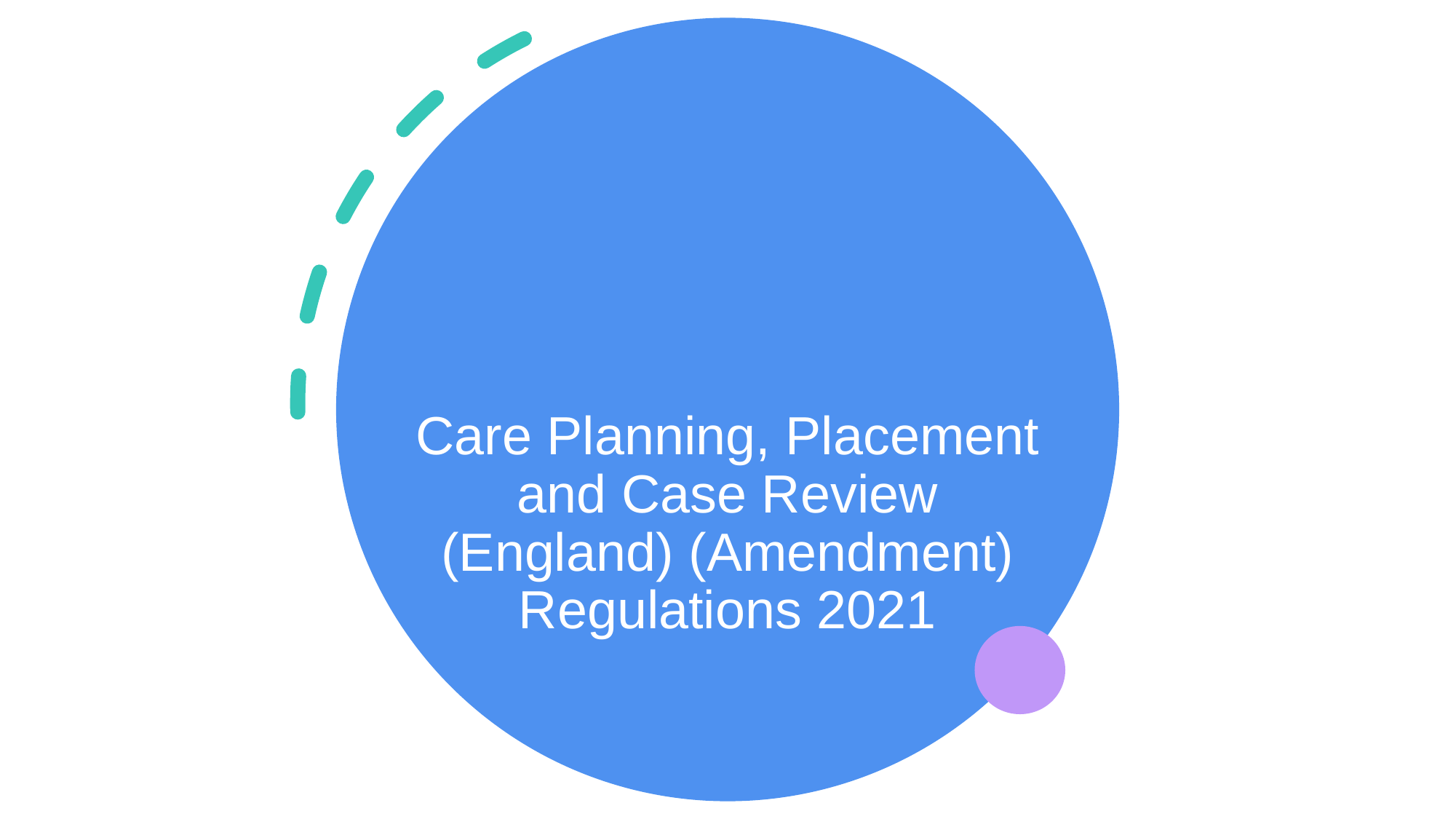

# Care Planning, Placement and Case Review (England) (Amendment) Regulations 2021